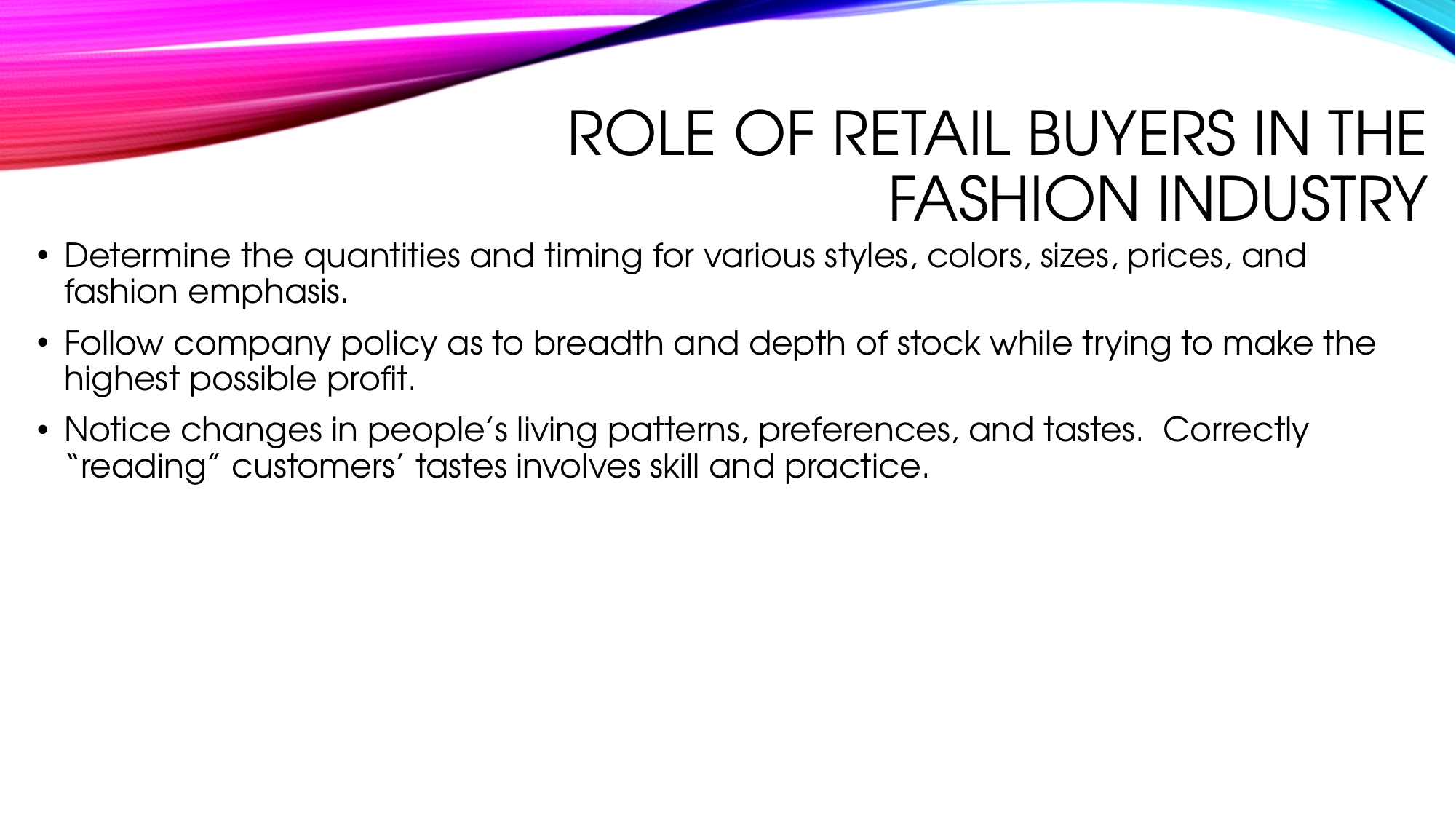

# Role of Retail buyers in the fashion industry
Determine the quantities and timing for various styles, colors, sizes, prices, and fashion emphasis.
Follow company policy as to breadth and depth of stock while trying to make the highest possible profit.
Notice changes in people’s living patterns, preferences, and tastes.  Correctly “reading” customers’ tastes involves skill and practice.